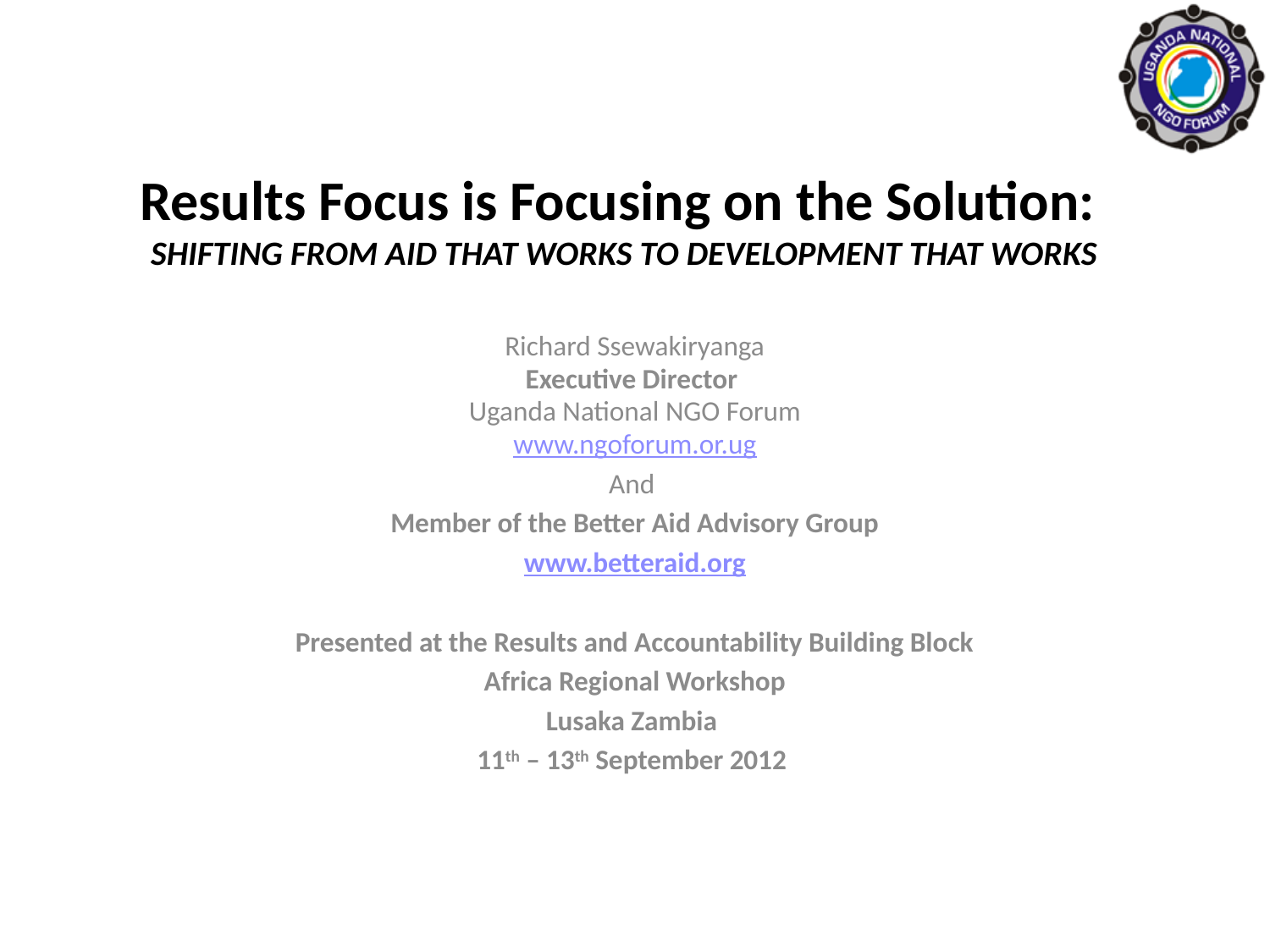

# Results Focus is Focusing on the Solution: SHIFTING FROM AID THAT WORKS TO DEVELOPMENT THAT WORKS
Richard Ssewakiryanga
Executive Director
Uganda National NGO Forum
www.ngoforum.or.ug
And
Member of the Better Aid Advisory Group
www.betteraid.org

Presented at the Results and Accountability Building Block
Africa Regional Workshop
Lusaka Zambia
11th – 13th September 2012